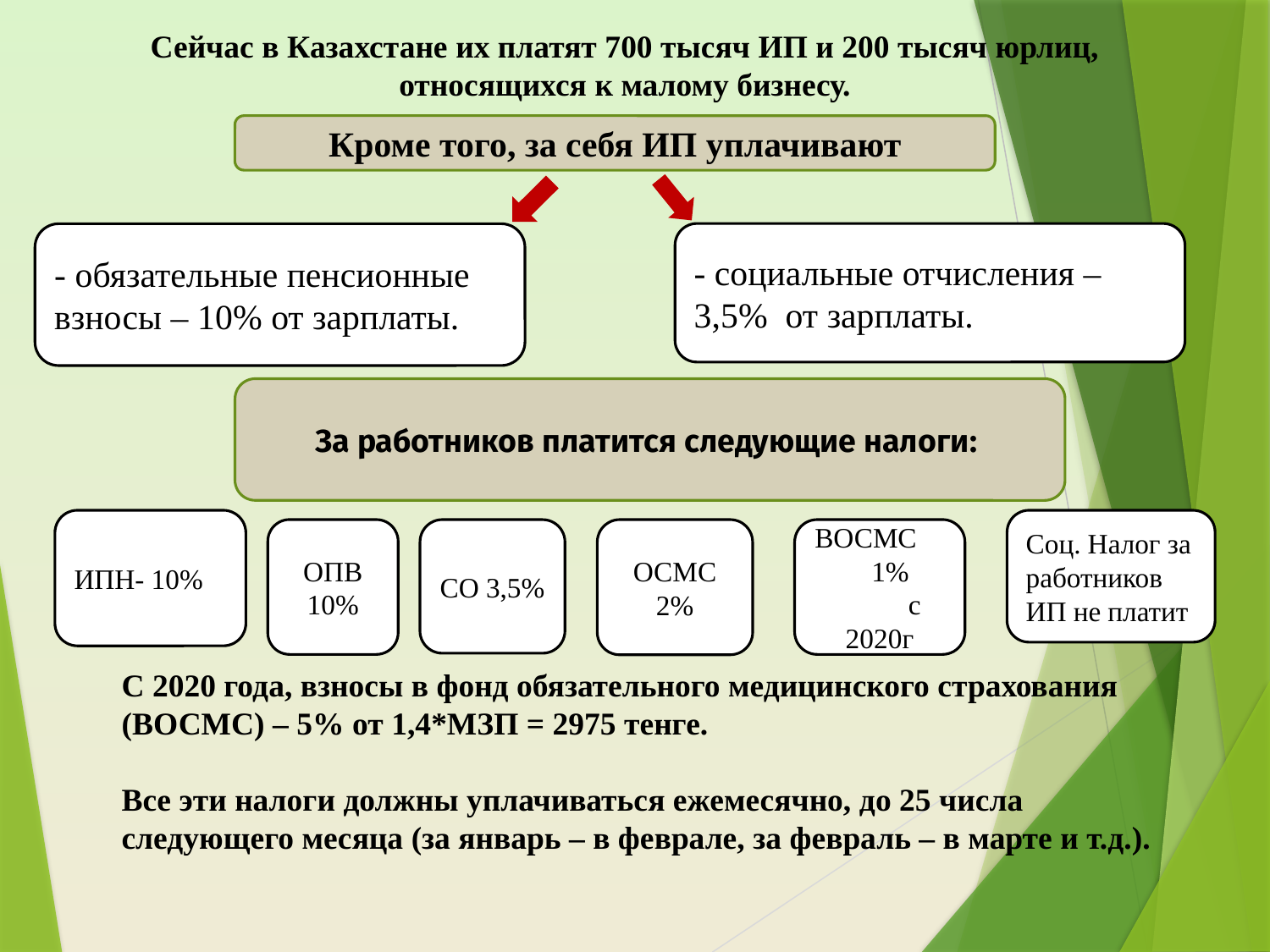

Сейчас в Казахстане их платят 700 тысяч ИП и 200 тысяч юрлиц, относящихся к малому бизнесу.
Кроме того, за себя ИП уплачивают

- социальные отчисления – 3,5%  от зарплаты.
- обязательные пенсионные взносы – 10% от зарплаты.

За работников платится следующие налоги:
ИПН- 10%
Соц. Налог за работников ИП не платит
ОПВ 10%
СО 3,5%
ОСМС 2%
ВОСМС             1%                с 2020г
С 2020 года, взносы в фонд обязательного медицинского страхования (ВОСМС) – 5% от 1,4*МЗП = 2975 тенге.

Все эти налоги должны уплачиваться ежемесячно, до 25 числа следующего месяца (за январь – в феврале, за февраль – в марте и т.д.).